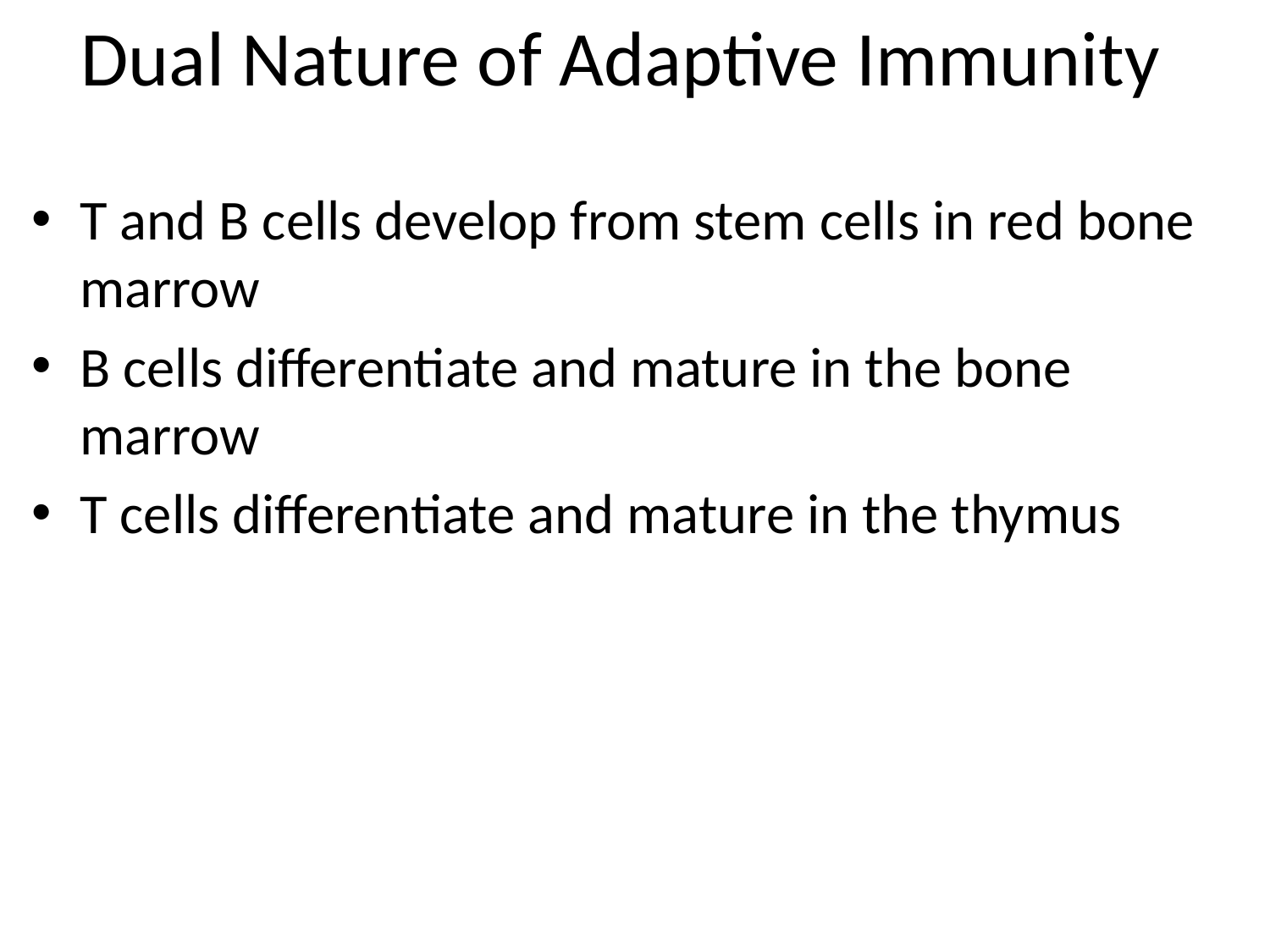

# Dual Nature of Adaptive Immunity
T and B cells develop from stem cells in red bone marrow
B cells differentiate and mature in the bone marrow
T cells differentiate and mature in the thymus